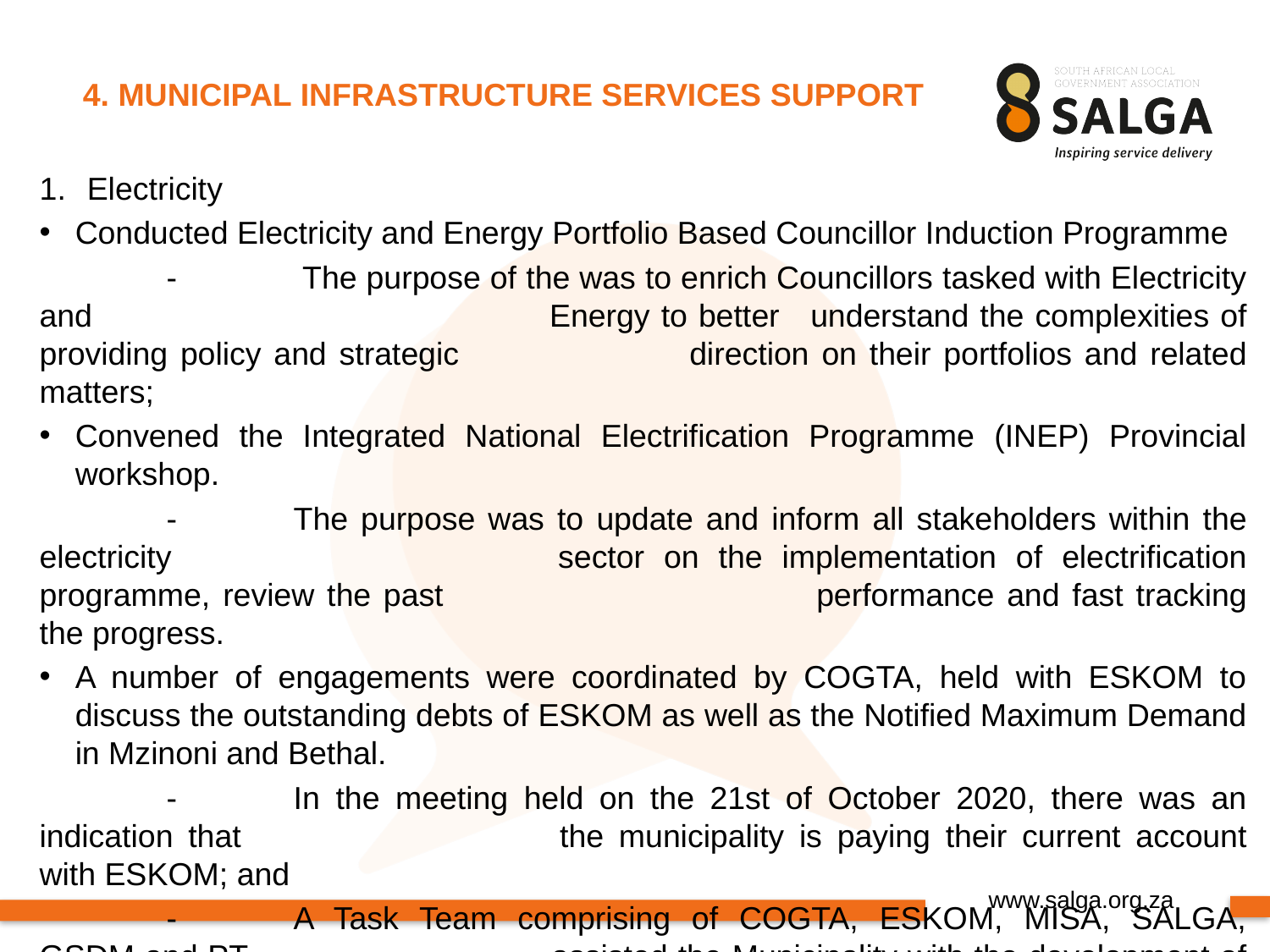

# 4. MUNICIPAL INFRASTRUCTURE SERVICES SUPPORT
Electricity
Conducted Electricity and Energy Portfolio Based Councillor Induction Programme
	-	 The purpose of the was to enrich Councillors tasked with Electricity and 				Energy to better 	understand the complexities of providing policy and strategic 		direction on their portfolios and related matters;
Convened the Integrated National Electrification Programme (INEP) Provincial workshop.
	-	The purpose was to update and inform all stakeholders within the electricity 			sector on the implementation of electrification programme, review the past 			performance and fast tracking the progress.
A number of engagements were coordinated by COGTA, held with ESKOM to discuss the outstanding debts of ESKOM as well as the Notified Maximum Demand in Mzinoni and Bethal.
	-	In the meeting held on the 21st of October 2020, there was an indication that 			the municipality is paying their current account with ESKOM; and
	-	A Task Team comprising of COGTA, ESKOM, MISA, SALGA, GSDM and PT 			assisted the Municipality with the development of the Eskom Repayment Plan

																								13